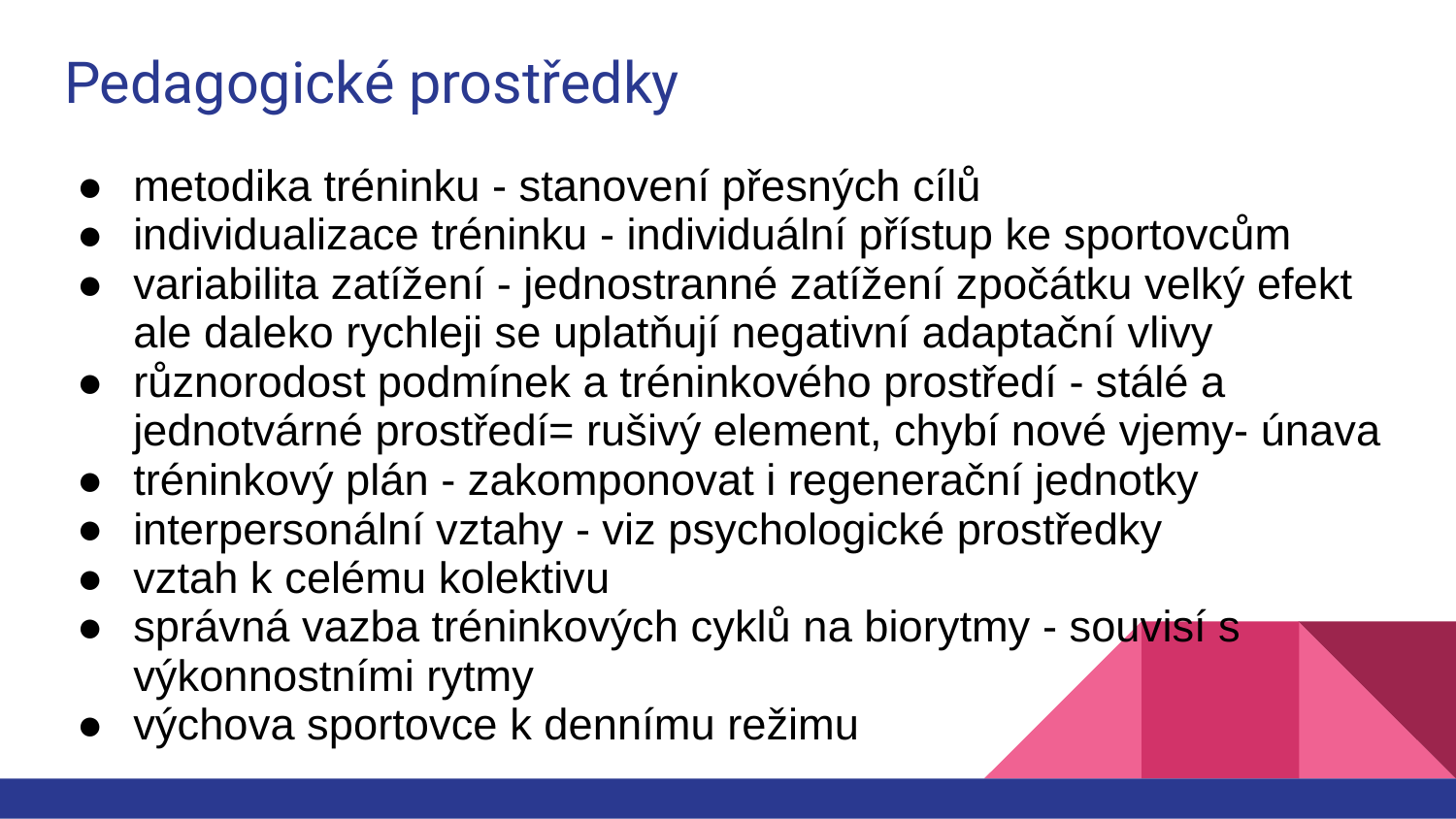

# Pedagogické prostředky
metodika tréninku - stanovení přesných cílů
individualizace tréninku - individuální přístup ke sportovcům
variabilita zatížení - jednostranné zatížení zpočátku velký efekt ale daleko rychleji se uplatňují negativní adaptační vlivy
různorodost podmínek a tréninkového prostředí - stálé a jednotvárné prostředí= rušivý element, chybí nové vjemy- únava
tréninkový plán - zakomponovat i regenerační jednotky
interpersonální vztahy - viz psychologické prostředky
vztah k celému kolektivu
správná vazba tréninkových cyklů na biorytmy - souvisí s výkonnostními rytmy
výchova sportovce k dennímu režimu